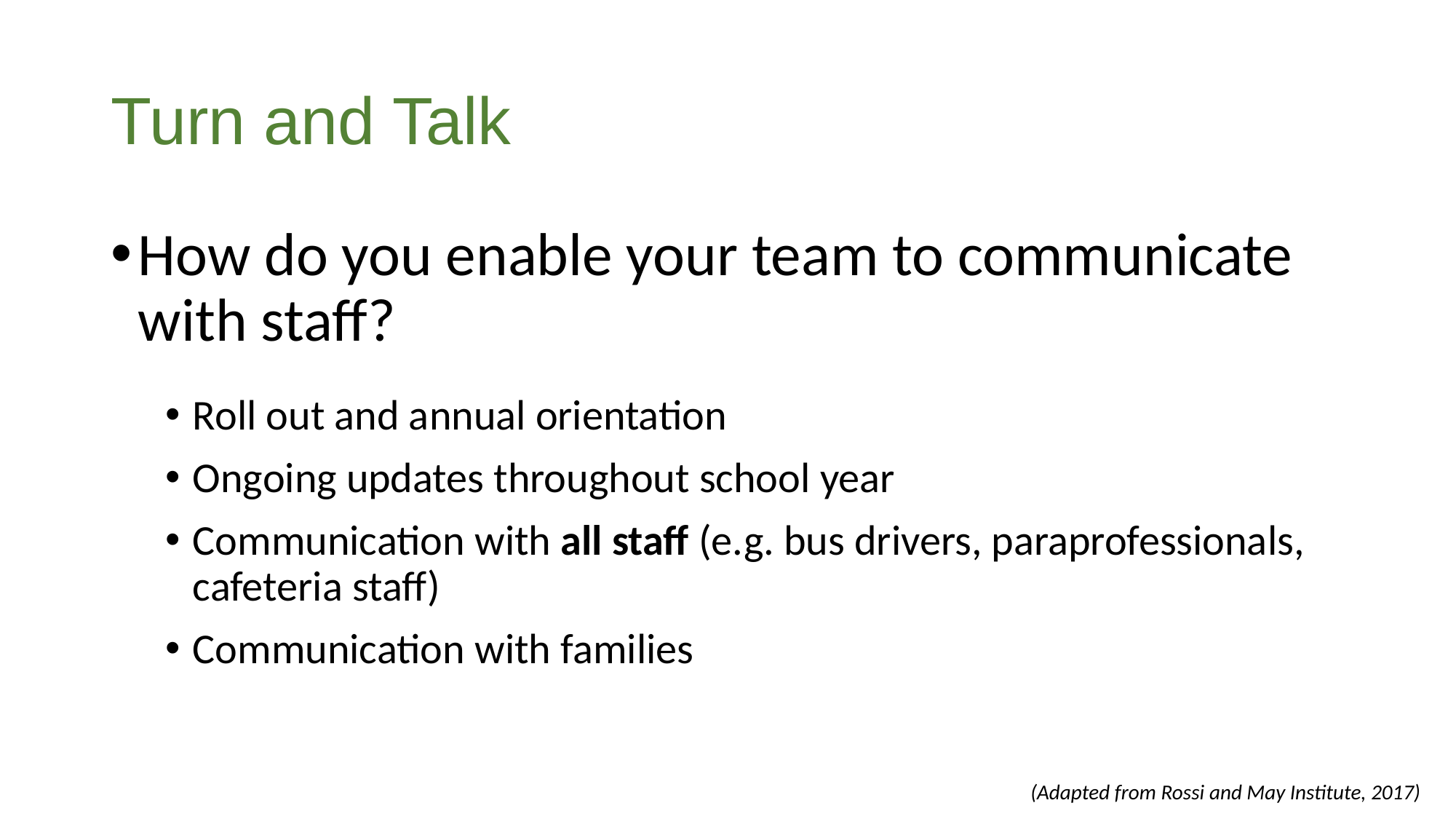

# Turn and Talk
How do you enable your team to communicate with staff?

Roll out and annual orientation
Ongoing updates throughout school year
Communication with all staff (e.g. bus drivers, paraprofessionals, cafeteria staff)
Communication with families

(Adapted from Rossi and May Institute, 2017)